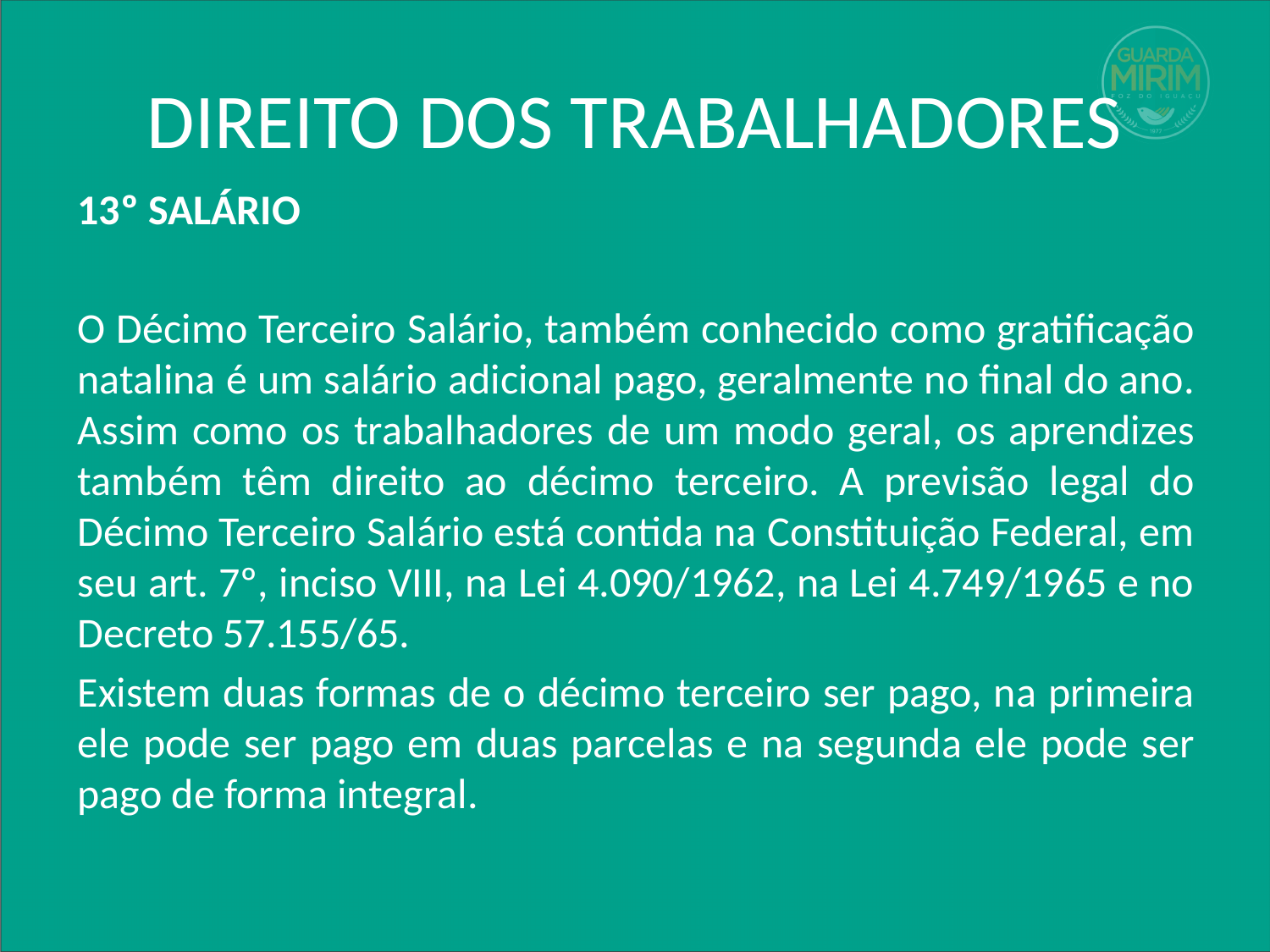

# DIREITO DOS TRABALHADORES
13º SALÁRIO

O Décimo Terceiro Salário, também conhecido como gratificação natalina é um salário adicional pago, geralmente no final do ano. Assim como os trabalhadores de um modo geral, os aprendizes também têm direito ao décimo terceiro. A previsão legal do Décimo Terceiro Salário está contida na Constituição Federal, em seu art. 7º, inciso VIII, na Lei 4.090/1962, na Lei 4.749/1965 e no Decreto 57.155/65.
Existem duas formas de o décimo terceiro ser pago, na primeira ele pode ser pago em duas parcelas e na segunda ele pode ser pago de forma integral.